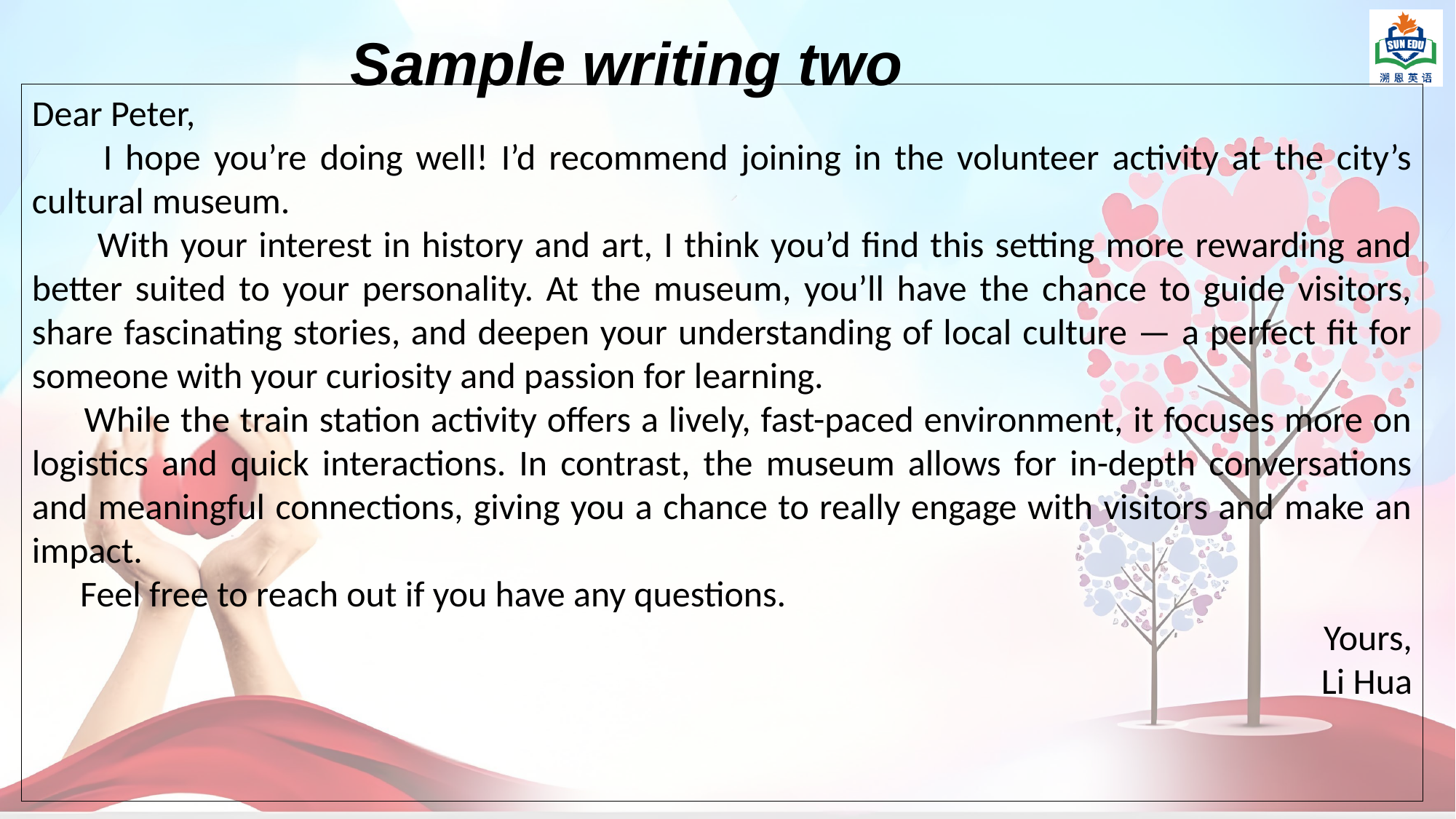

Sample writing two
Dear Peter,
   I hope you’re doing well! I’d recommend joining in the volunteer activity at the city’s cultural museum.
   With your interest in history and art, I think you’d find this setting more rewarding and better suited to your personality. At the museum, you’ll have the chance to guide visitors, share fascinating stories, and deepen your understanding of local culture — a perfect fit for someone with your curiosity and passion for learning.
  While the train station activity offers a lively, fast-paced environment, it focuses more on logistics and quick interactions. In contrast, the museum allows for in-depth conversations and meaningful connections, giving you a chance to really engage with visitors and make an impact.
  Feel free to reach out if you have any questions.
Yours,
Li Hua